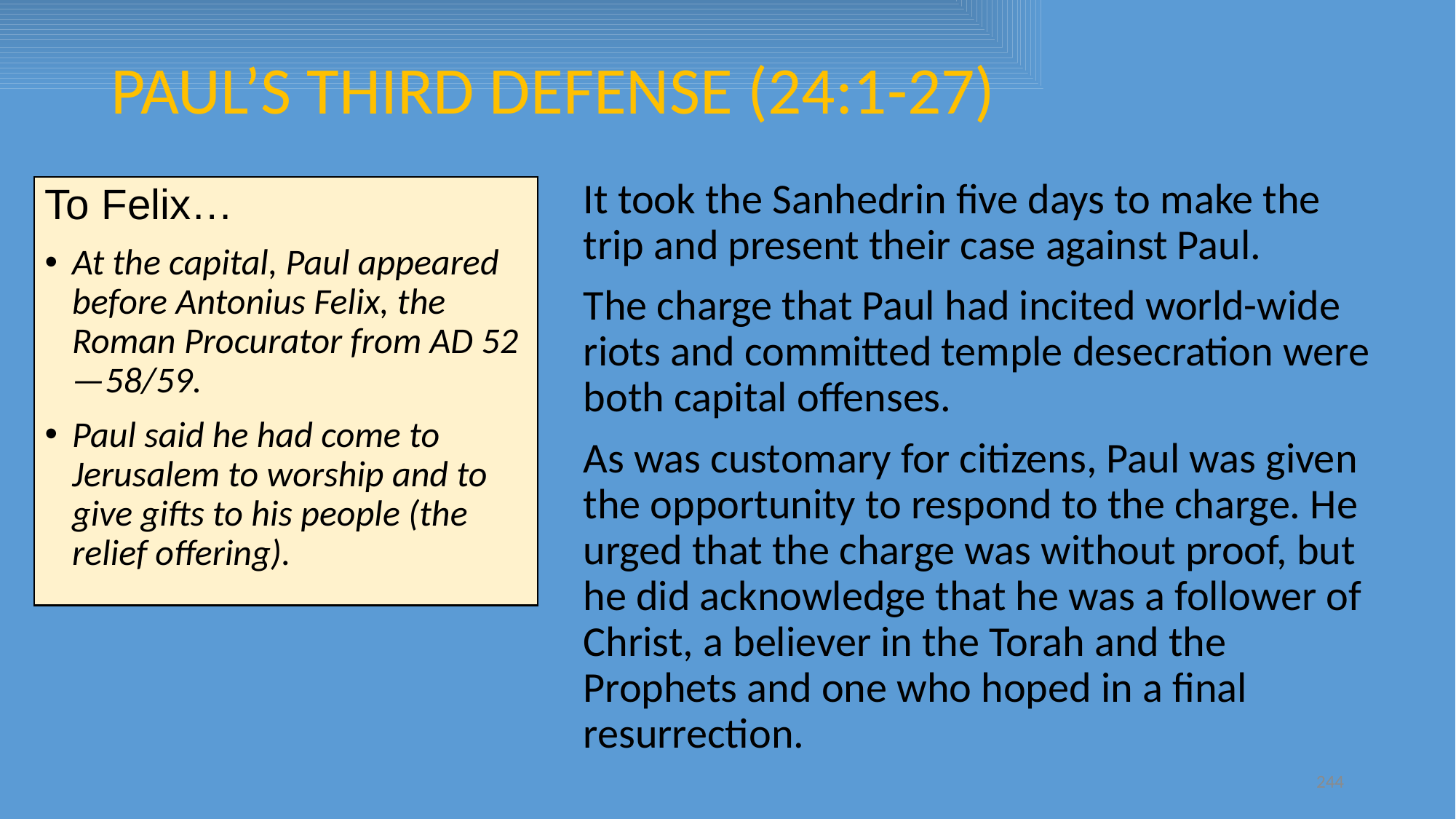

# PAUL’S THIRD DEFENSE (24:1-27)
It took the Sanhedrin five days to make the trip and present their case against Paul.
The charge that Paul had incited world-wide riots and committed temple desecration were both capital offenses.
As was customary for citizens, Paul was given the opportunity to respond to the charge. He urged that the charge was without proof, but he did acknowledge that he was a follower of Christ, a believer in the Torah and the Prophets and one who hoped in a final resurrection.
To Felix…
At the capital, Paul appeared before Antonius Felix, the Roman Procurator from AD 52—58/59.
Paul said he had come to Jerusalem to worship and to give gifts to his people (the relief offering).
244